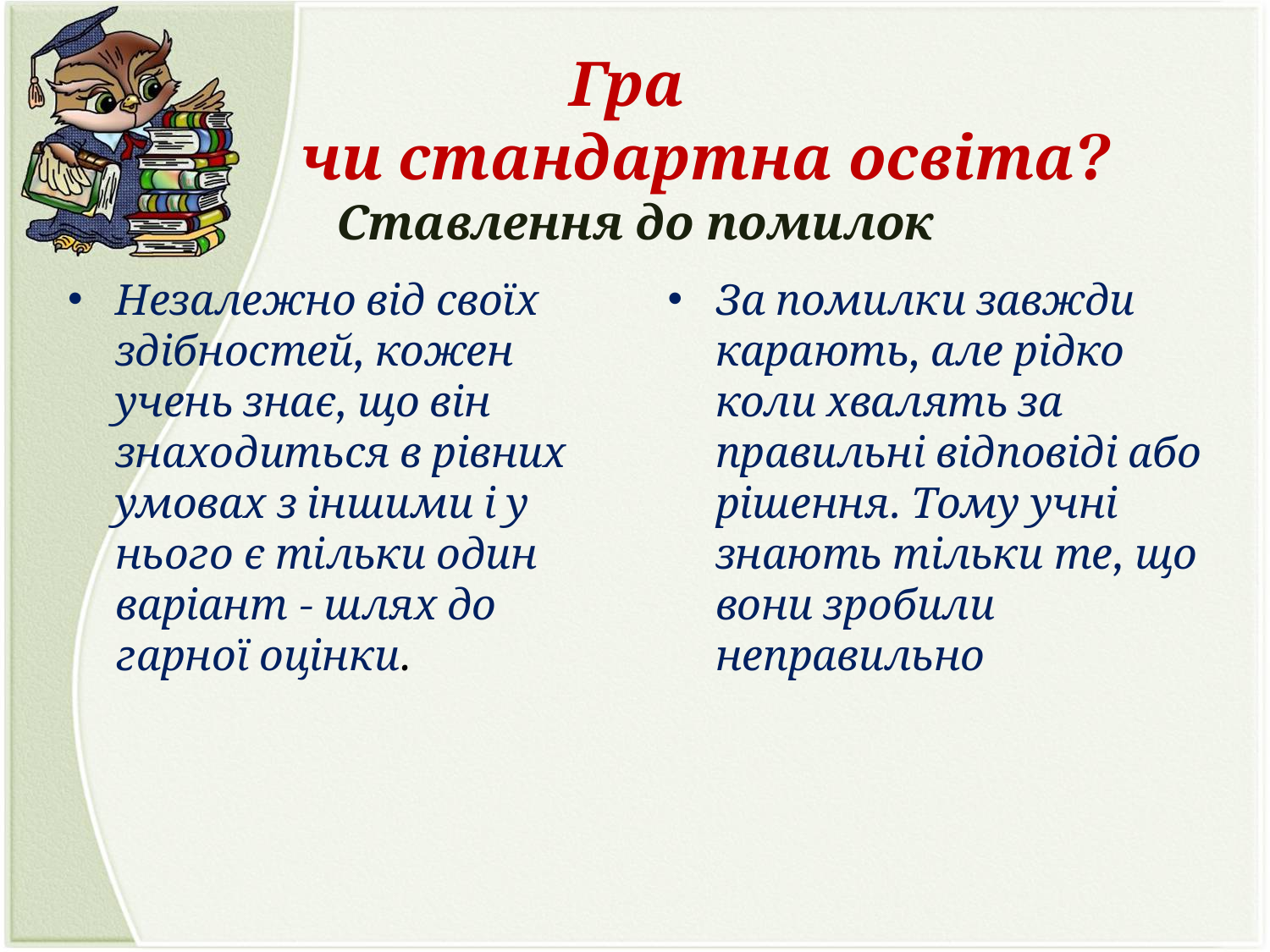

# Гра чи стандартна освіта? Ставлення до помилок
Незалежно від своїх здібностей, кожен учень знає, що він знаходиться в рівних умовах з іншими і у нього є тільки один варіант - шлях до гарної оцінки.
За помилки завжди карають, але рідко коли хвалять за правильні відповіді або рішення. Тому учні знають тільки те, що вони зробили неправильно